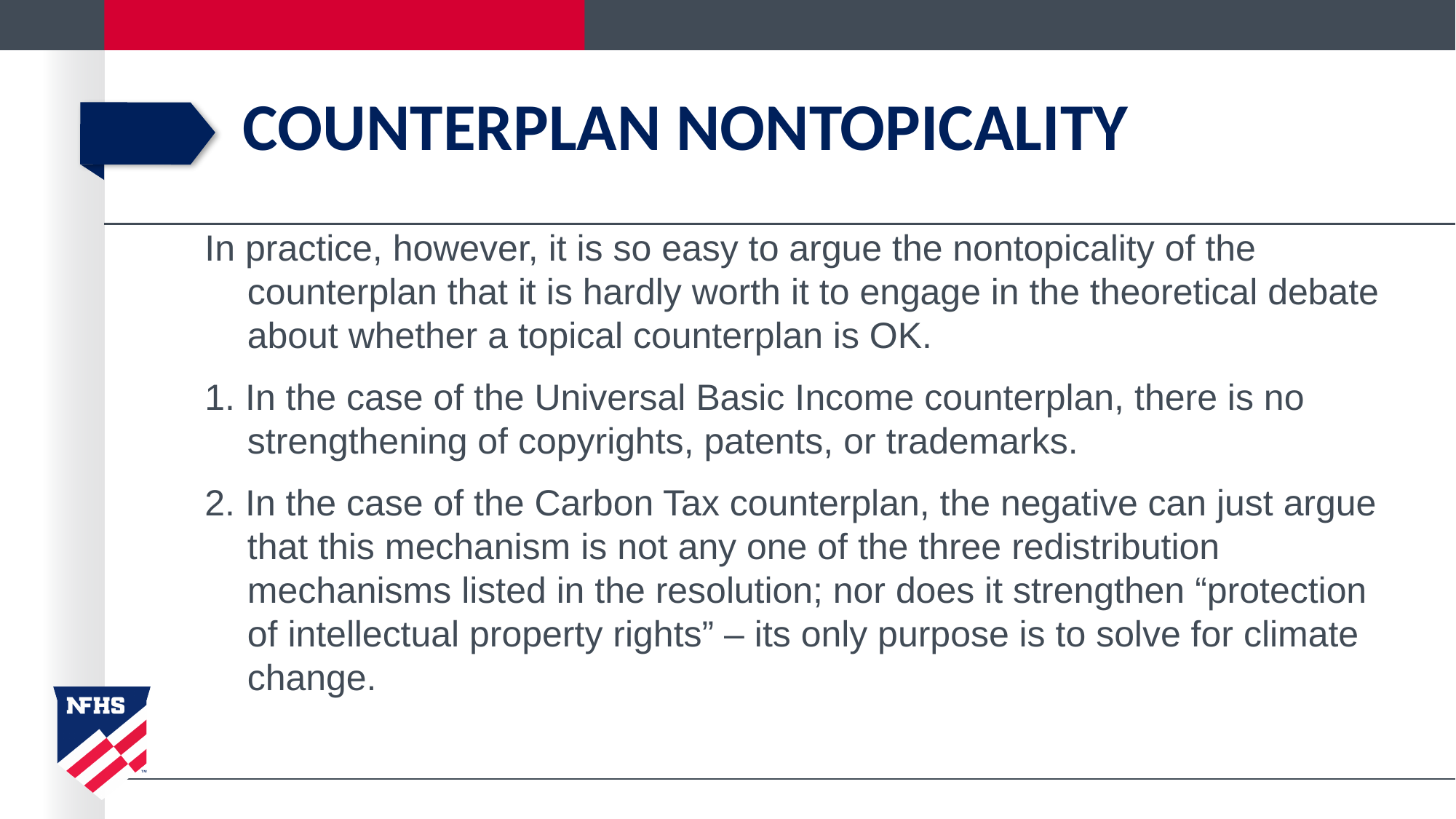

# COUNTERPLAN NONTOPICALITY
In practice, however, it is so easy to argue the nontopicality of the counterplan that it is hardly worth it to engage in the theoretical debate about whether a topical counterplan is OK.
1. In the case of the Universal Basic Income counterplan, there is no strengthening of copyrights, patents, or trademarks.
2. In the case of the Carbon Tax counterplan, the negative can just argue that this mechanism is not any one of the three redistribution mechanisms listed in the resolution; nor does it strengthen “protection of intellectual property rights” – its only purpose is to solve for climate change.